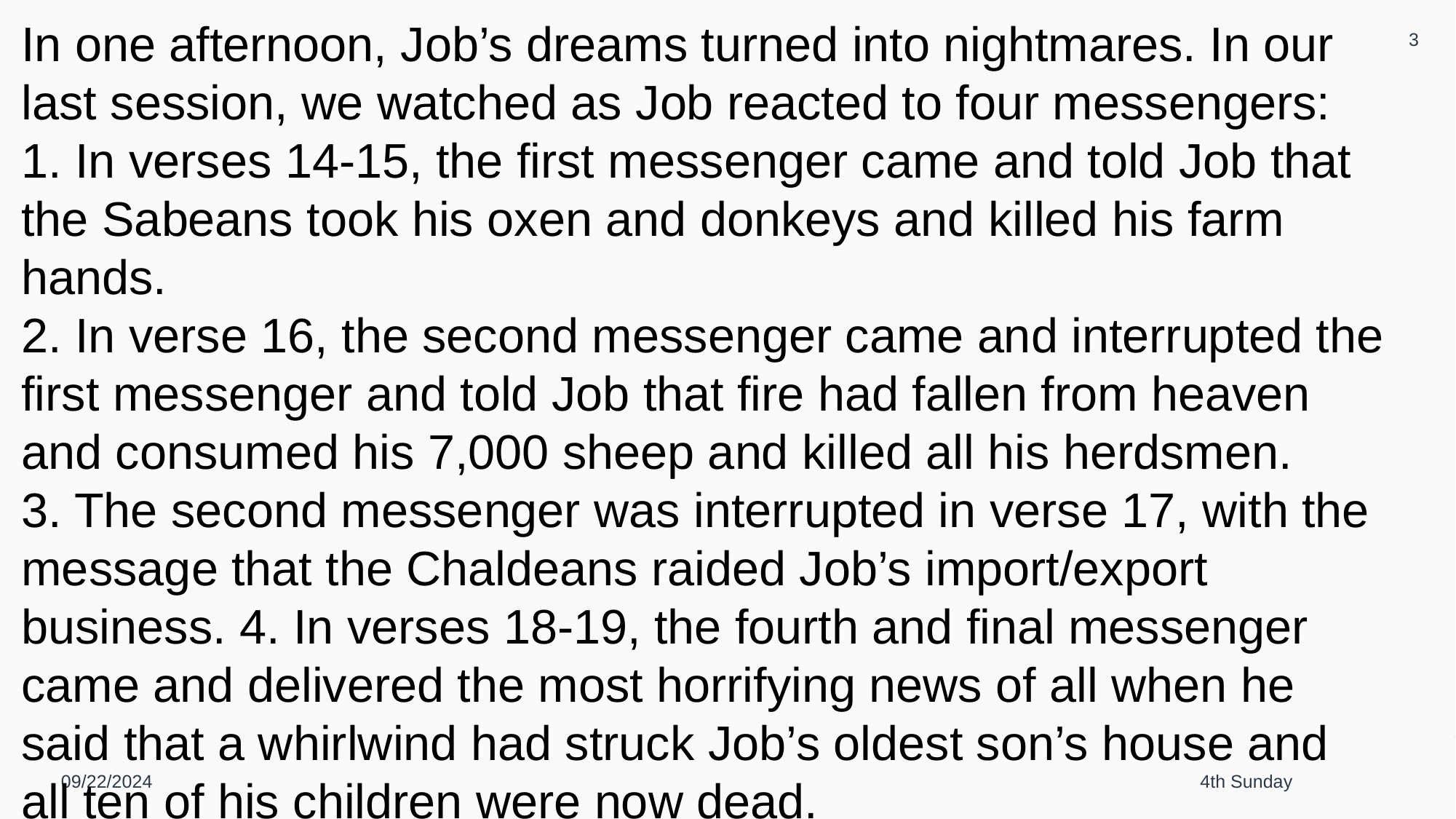

3
In one afternoon, Job’s dreams turned into nightmares. In our last session, we watched as Job reacted to four messengers:
1. In verses 14-15, the first messenger came and told Job that the Sabeans took his oxen and donkeys and killed his farm hands.
2. In verse 16, the second messenger came and interrupted the first messenger and told Job that fire had fallen from heaven and consumed his 7,000 sheep and killed all his herdsmen.
3. The second messenger was interrupted in verse 17, with the message that the Chaldeans raided Job’s import/export business. 4. In verses 18-19, the fourth and final messenger came and delivered the most horrifying news of all when he said that a whirlwind had struck Job’s oldest son’s house and all ten of his children were now dead.
09/22/2024
4th Sunday